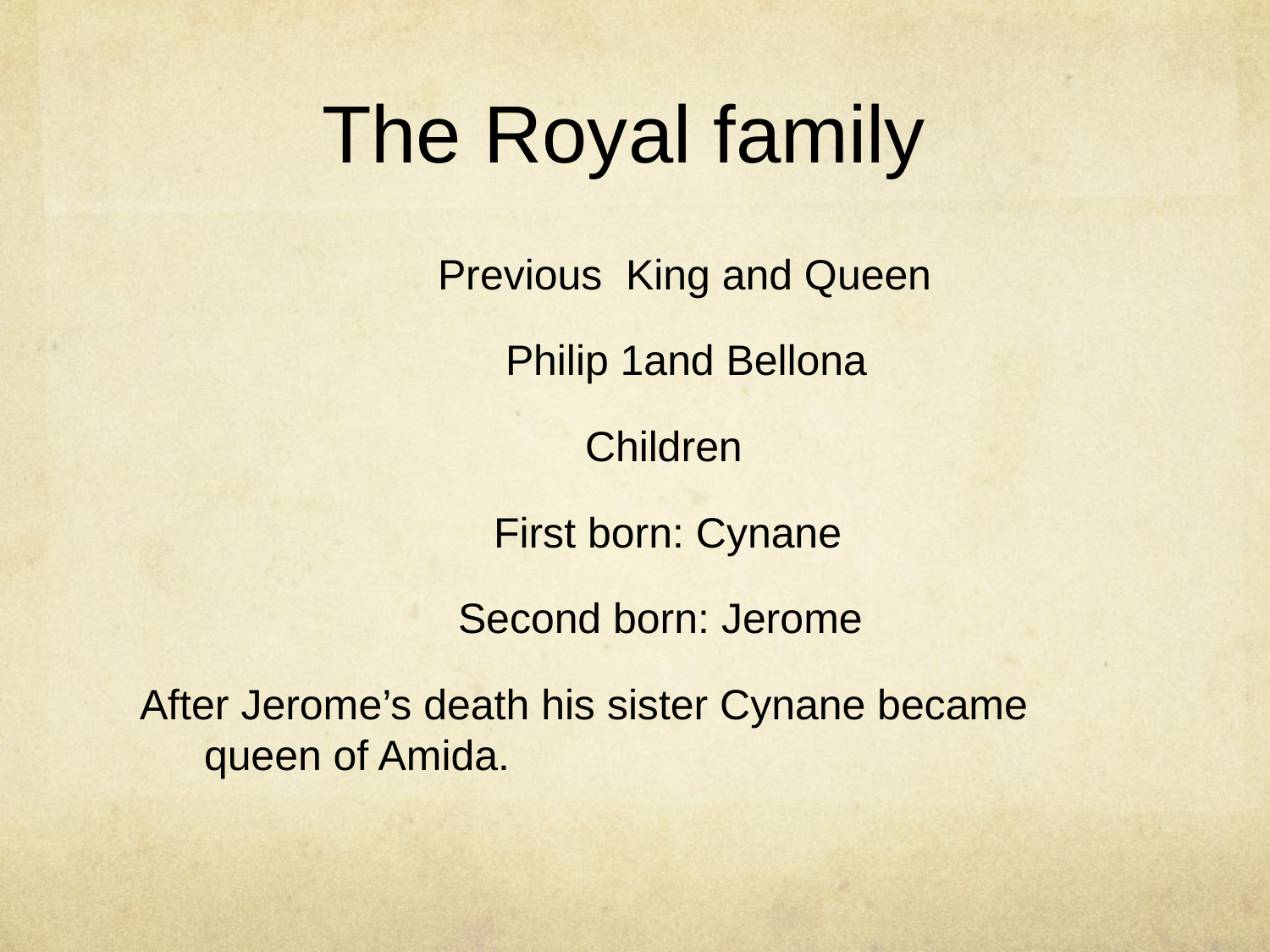

# The Royal family
		         Previous  King and Queen
			    Philip 1and Bellona
				Children
			   First born: Cynane
			Second born: Jerome
After Jerome’s death his sister Cynane became queen of Amida.